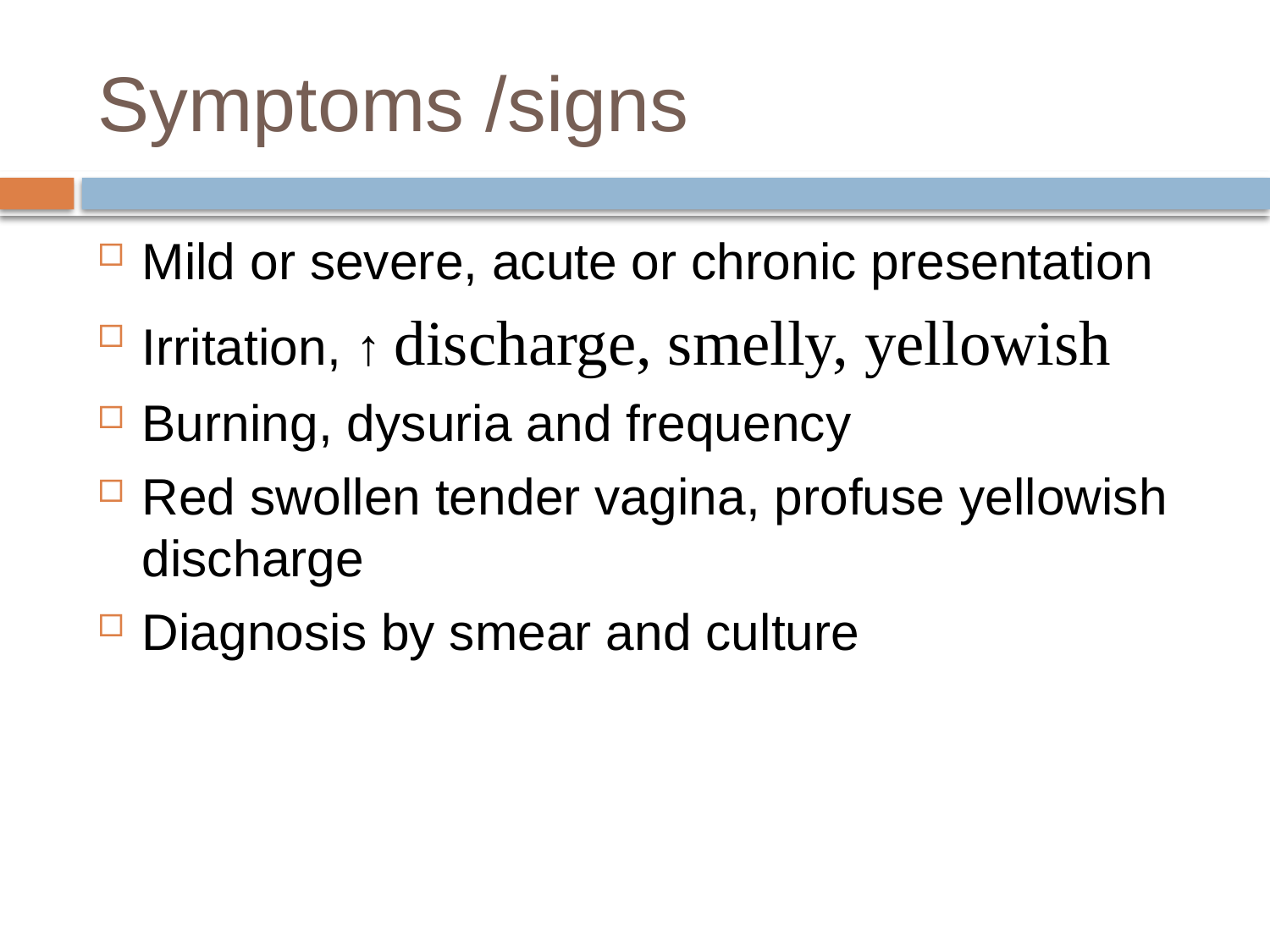

# Symptoms /signs
Mild or severe, acute or chronic presentation
Irritation, ↑ discharge, smelly, yellowish
Burning, dysuria and frequency
Red swollen tender vagina, profuse yellowish discharge
Diagnosis by smear and culture